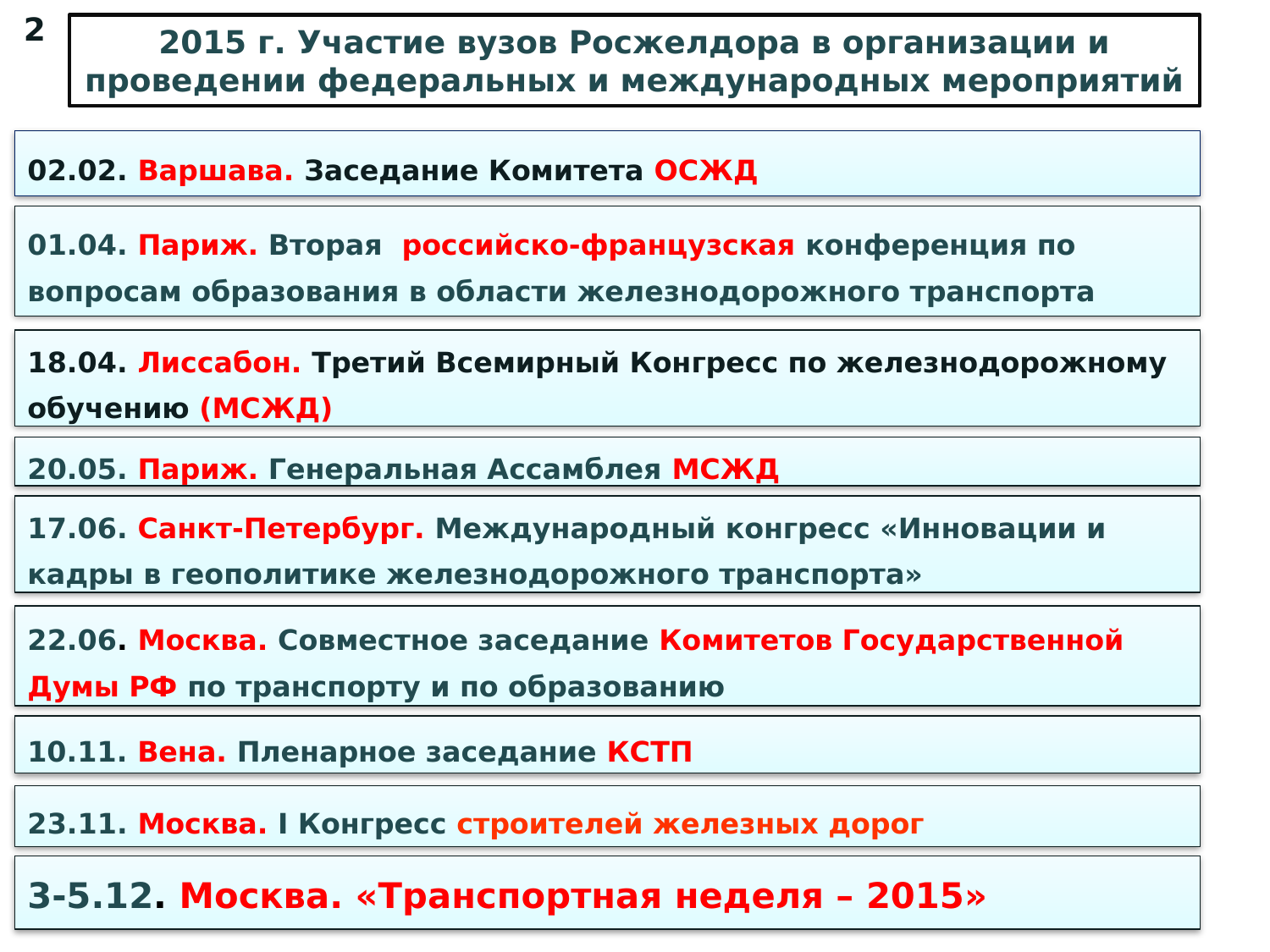

2
2015 г. Участие вузов Росжелдора в организации и проведении федеральных и международных мероприятий
02.02. Варшава. Заседание Комитета ОСЖД
01.04. Париж. Вторая  российско-французская конференция по
вопросам образования в области железнодорожного транспорта
18.04. Лиссабон. Третий Всемирный Конгресс по железнодорожному
обучению (МСЖД)
20.05. Париж. Генеральная Ассамблея МСЖД
17.06. Санкт-Петербург. Международный конгресс «Инновации и
кадры в геополитике железнодорожного транспорта»
22.06. Москва. Совместное заседание Комитетов Государственной
Думы РФ по транспорту и по образованию
10.11. Вена. Пленарное заседание КСТП

23.11. Москва. I Конгресс строителей железных дорог

3-5.12. Москва. «Транспортная неделя – 2015»